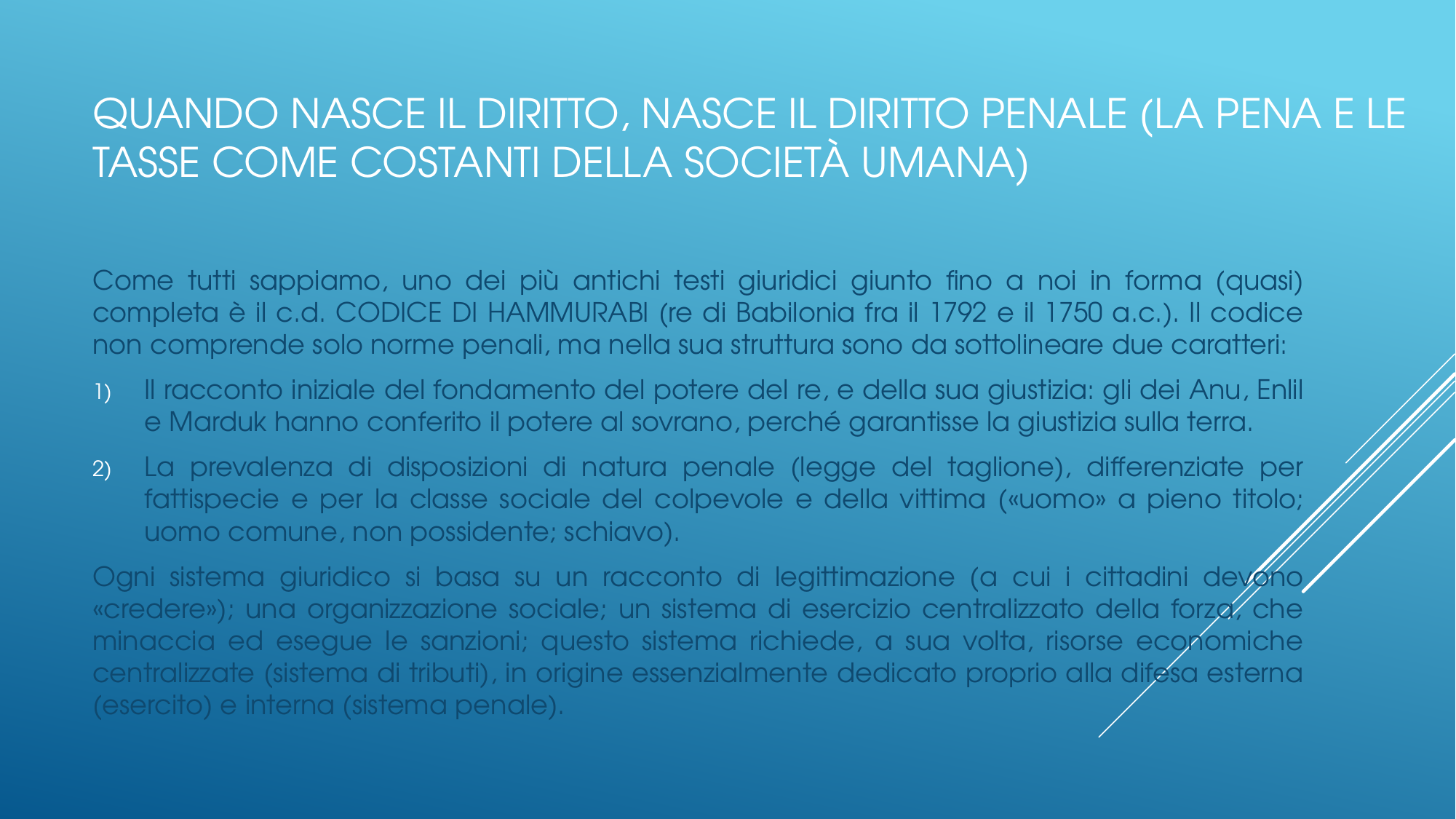

# Quando nasce il diritto, nasce il diritto penale (la pena e le tasse come costanti della società umana)
Come tutti sappiamo, uno dei più antichi testi giuridici giunto fino a noi in forma (quasi) completa è il c.d. CODICE DI HAMMURABI (re di Babilonia fra il 1792 e il 1750 a.c.). Il codice non comprende solo norme penali, ma nella sua struttura sono da sottolineare due caratteri:
Il racconto iniziale del fondamento del potere del re, e della sua giustizia: gli dei Anu, Enlil e Marduk hanno conferito il potere al sovrano, perché garantisse la giustizia sulla terra.
La prevalenza di disposizioni di natura penale (legge del taglione), differenziate per fattispecie e per la classe sociale del colpevole e della vittima («uomo» a pieno titolo; uomo comune, non possidente; schiavo).
Ogni sistema giuridico si basa su un racconto di legittimazione (a cui i cittadini devono «credere»); una organizzazione sociale; un sistema di esercizio centralizzato della forza, che minaccia ed esegue le sanzioni; questo sistema richiede, a sua volta, risorse economiche centralizzate (sistema di tributi), in origine essenzialmente dedicato proprio alla difesa esterna (esercito) e interna (sistema penale).